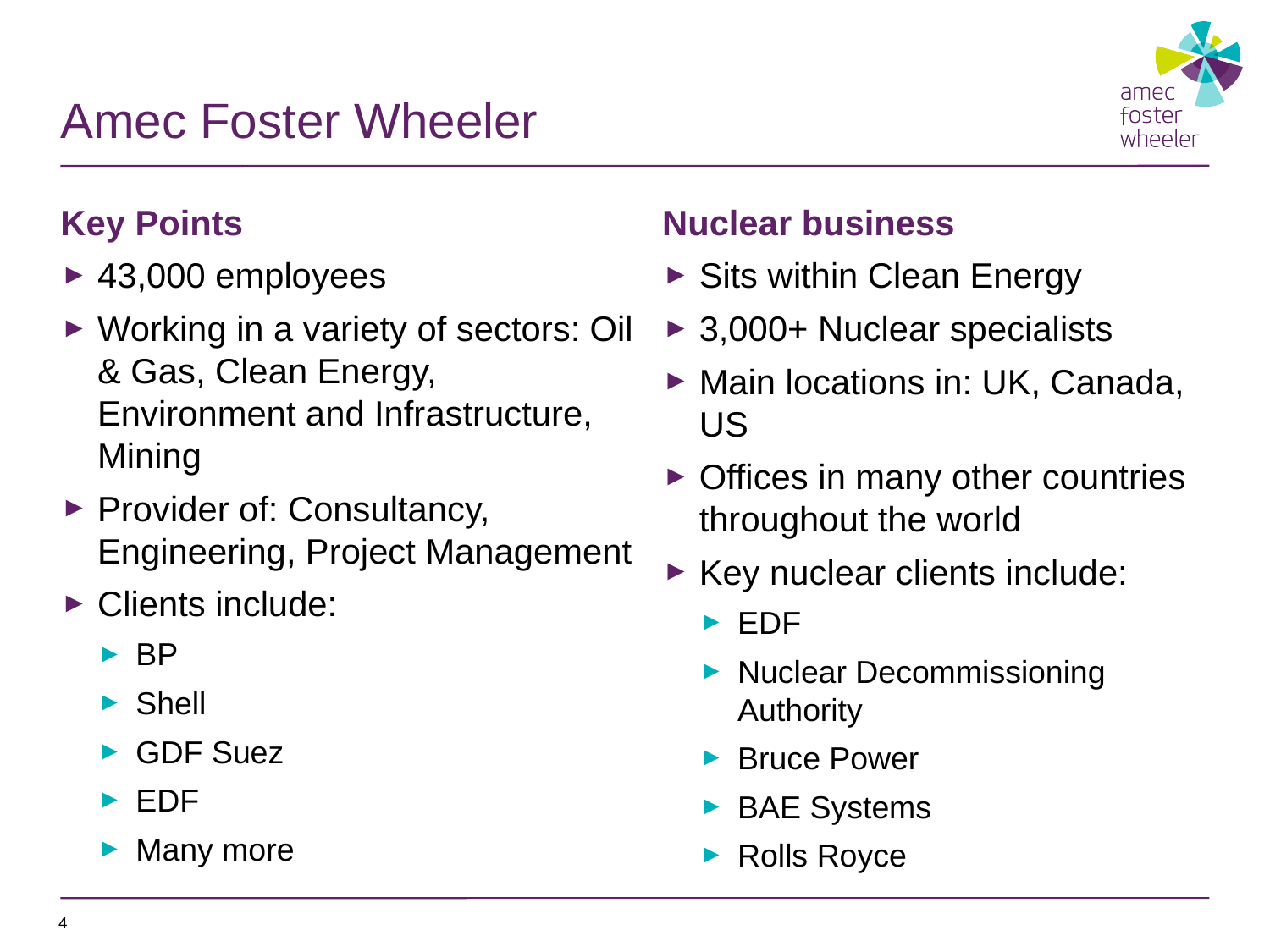

# Amec Foster Wheeler
Key Points
43,000 employees
Working in a variety of sectors: Oil & Gas, Clean Energy, Environment and Infrastructure, Mining
Provider of: Consultancy, Engineering, Project Management
Clients include:
BP
Shell
GDF Suez
EDF
Many more

Nuclear business
Sits within Clean Energy
3,000+ Nuclear specialists
Main locations in: UK, Canada, US
Offices in many other countries throughout the world
Key nuclear clients include:
EDF
Nuclear Decommissioning Authority
Bruce Power
BAE Systems
Rolls Royce

4